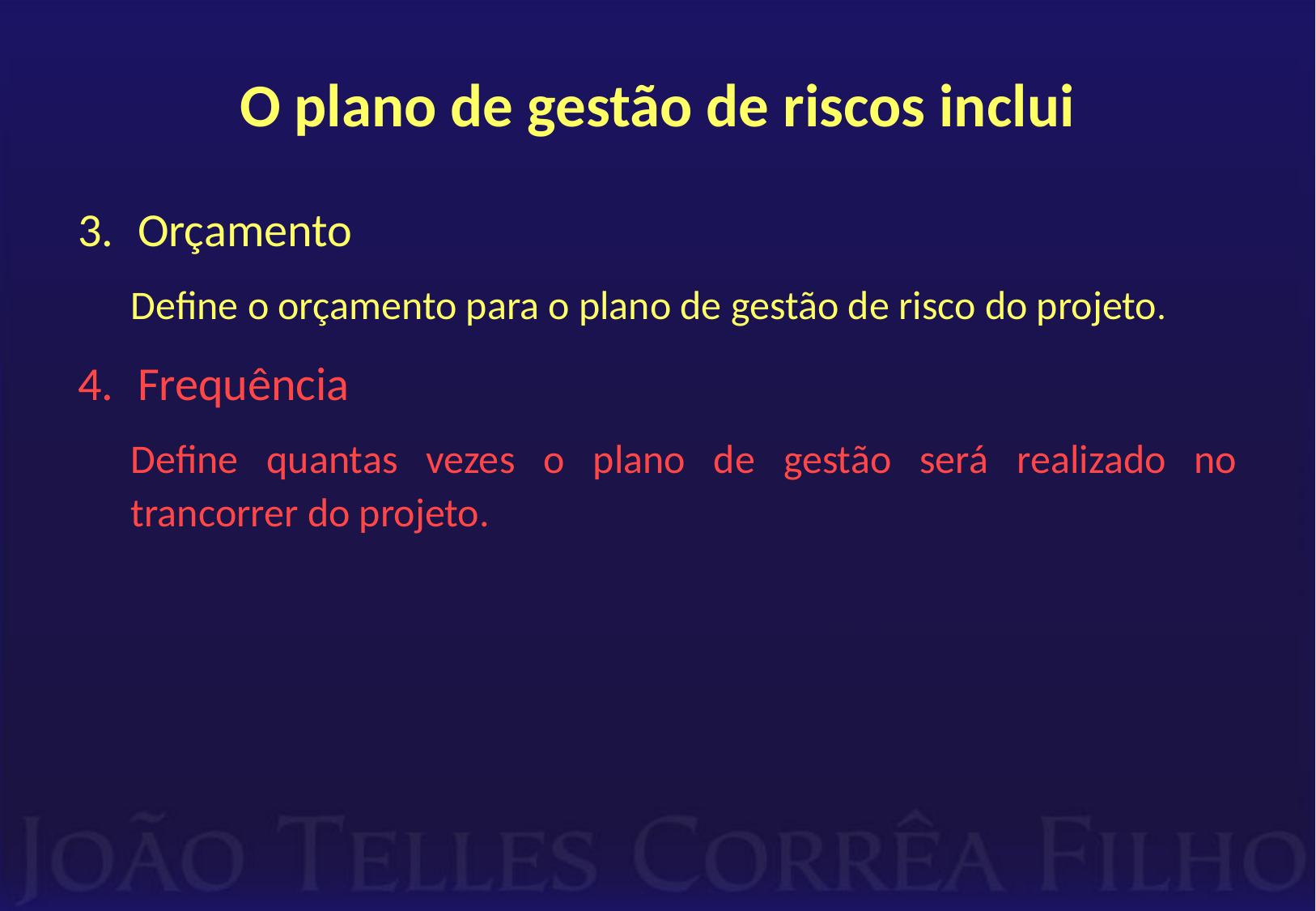

# O plano de gestão de riscos inclui
Orçamento
Define o orçamento para o plano de gestão de risco do projeto.
Frequência
Define quantas vezes o plano de gestão será realizado no trancorrer do projeto.